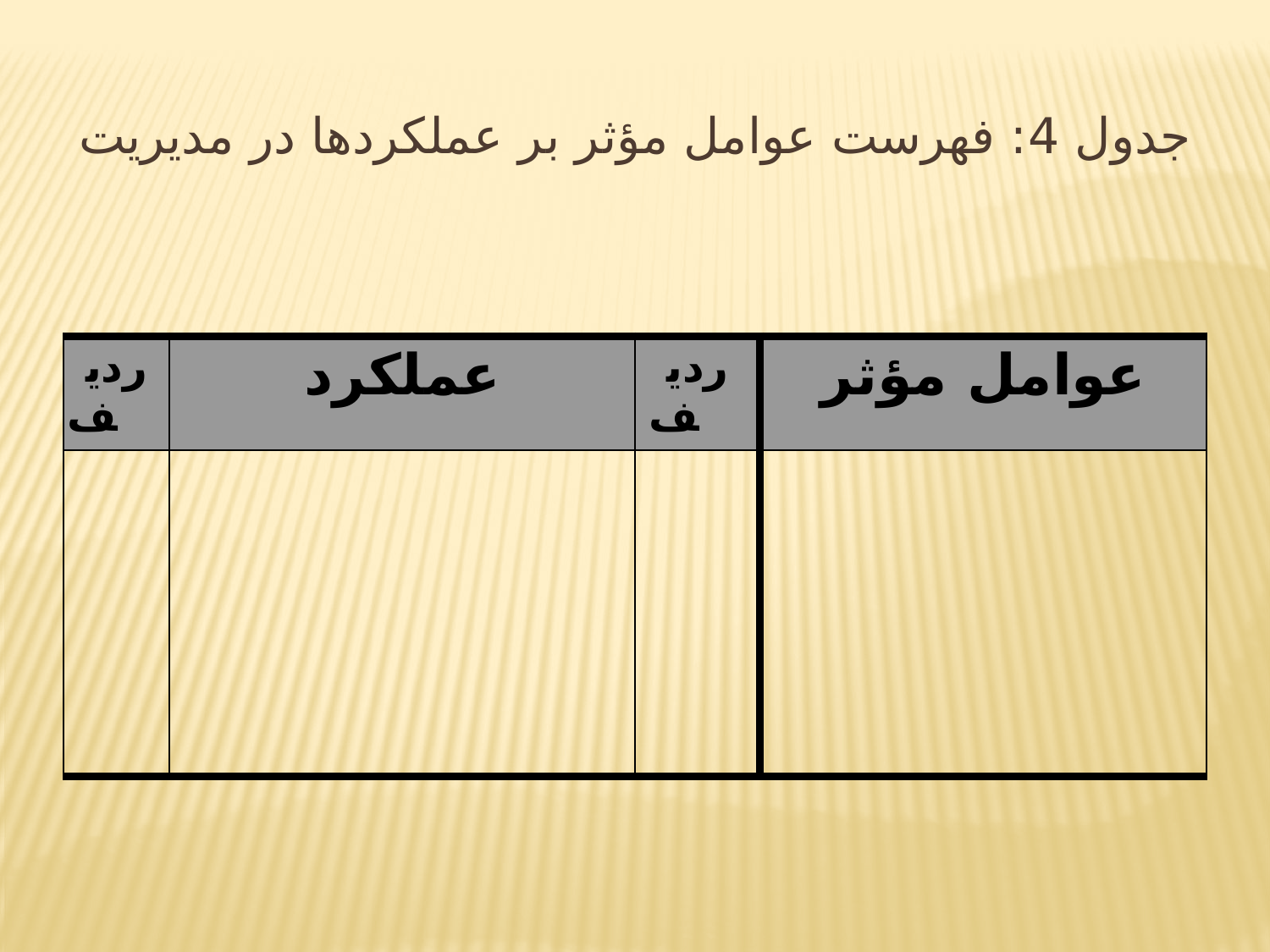

جدول 4: فهرست عوامل مؤثر بر عملكردها در مديريت
| رديف | عملكرد | رديف | عوامل مؤثر |
| --- | --- | --- | --- |
|  |  |  |  |